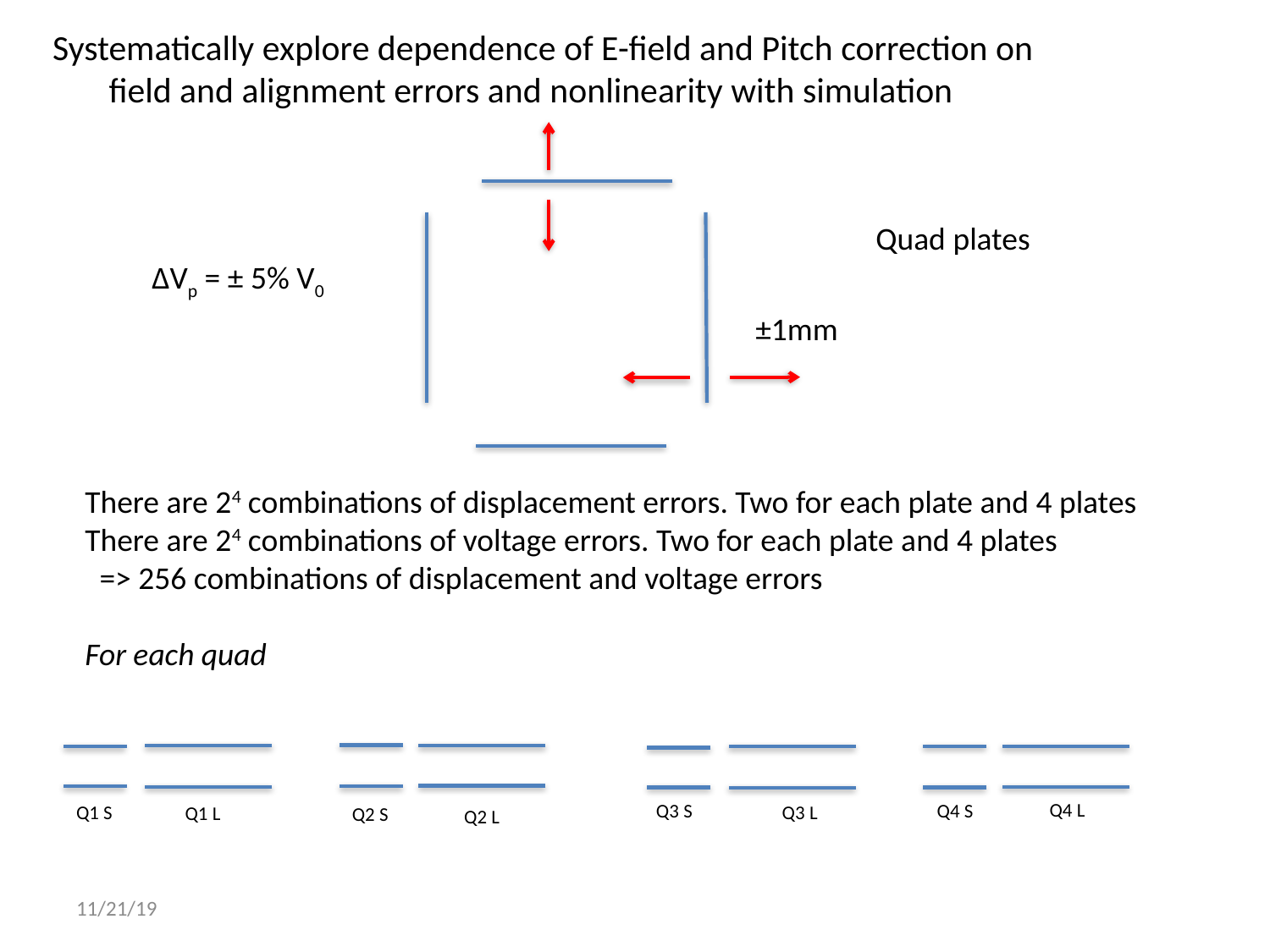

Systematically explore dependence of E-field and Pitch correction on
       field and alignment errors and nonlinearity with simulation

Quad plates
ΔVp = ± 5% V0
±1mm
There are 24 combinations of displacement errors. Two for each plate and 4 plates
There are 24 combinations of voltage errors. Two for each plate and 4 plates
  => 256 combinations of displacement and voltage errors

For each quad
Q4 L
Q4 S
Q3 S
Q1 S
Q3 L
Q1 L
Q2 S
Q2 L
11/21/19